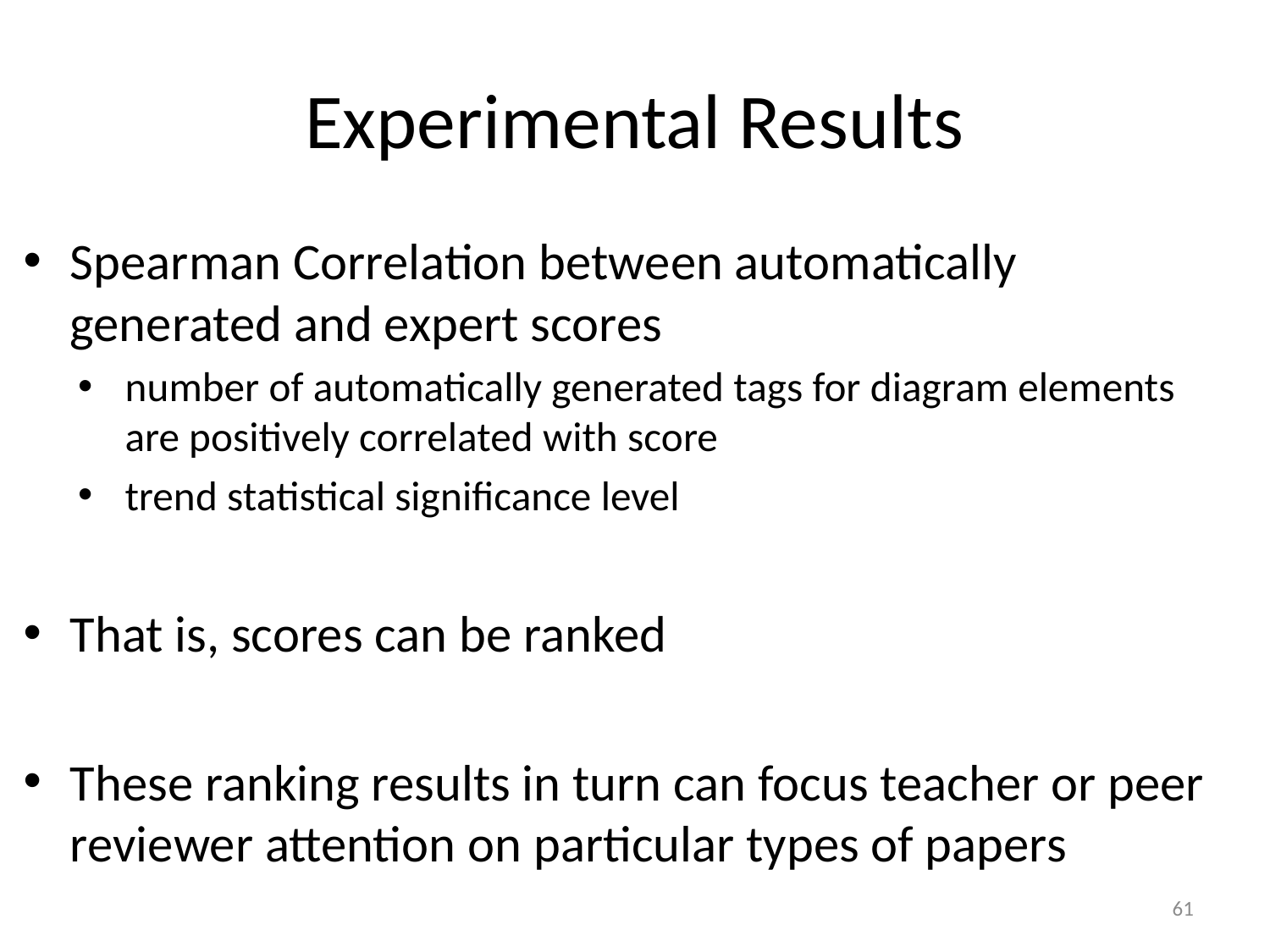

# Experimental Results
Spearman Correlation between automatically generated and expert scores
number of automatically generated tags for diagram elements are positively correlated with score
trend statistical significance level

That is, scores can be ranked

These ranking results in turn can focus teacher or peer reviewer attention on particular types of papers

61